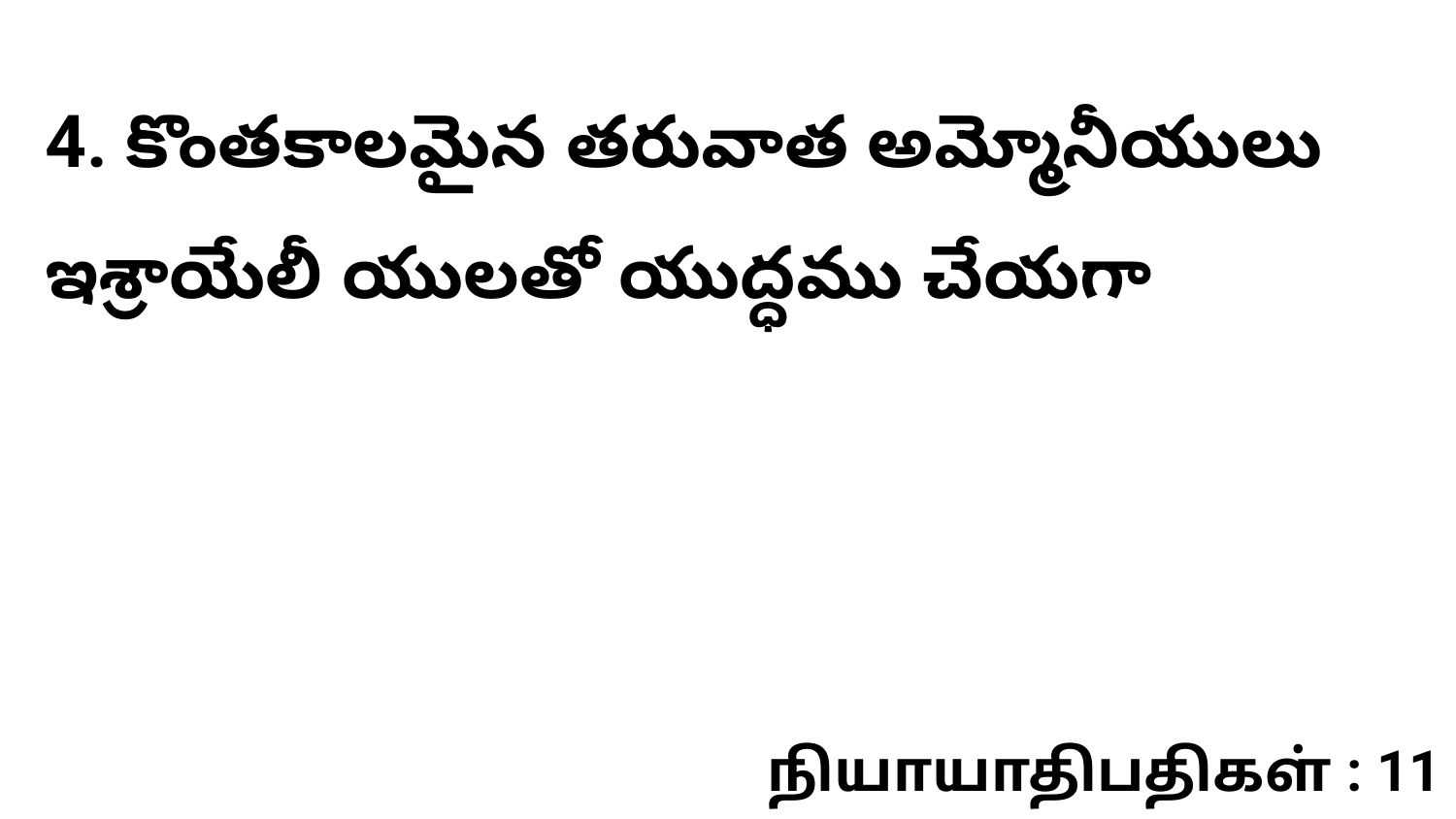

4. కొంతకాలమైన తరువాత అమ్మోనీయులు ఇశ్రాయేలీ యులతో యుద్ధము చేయగా
நியாயாதிபதிகள் : 11